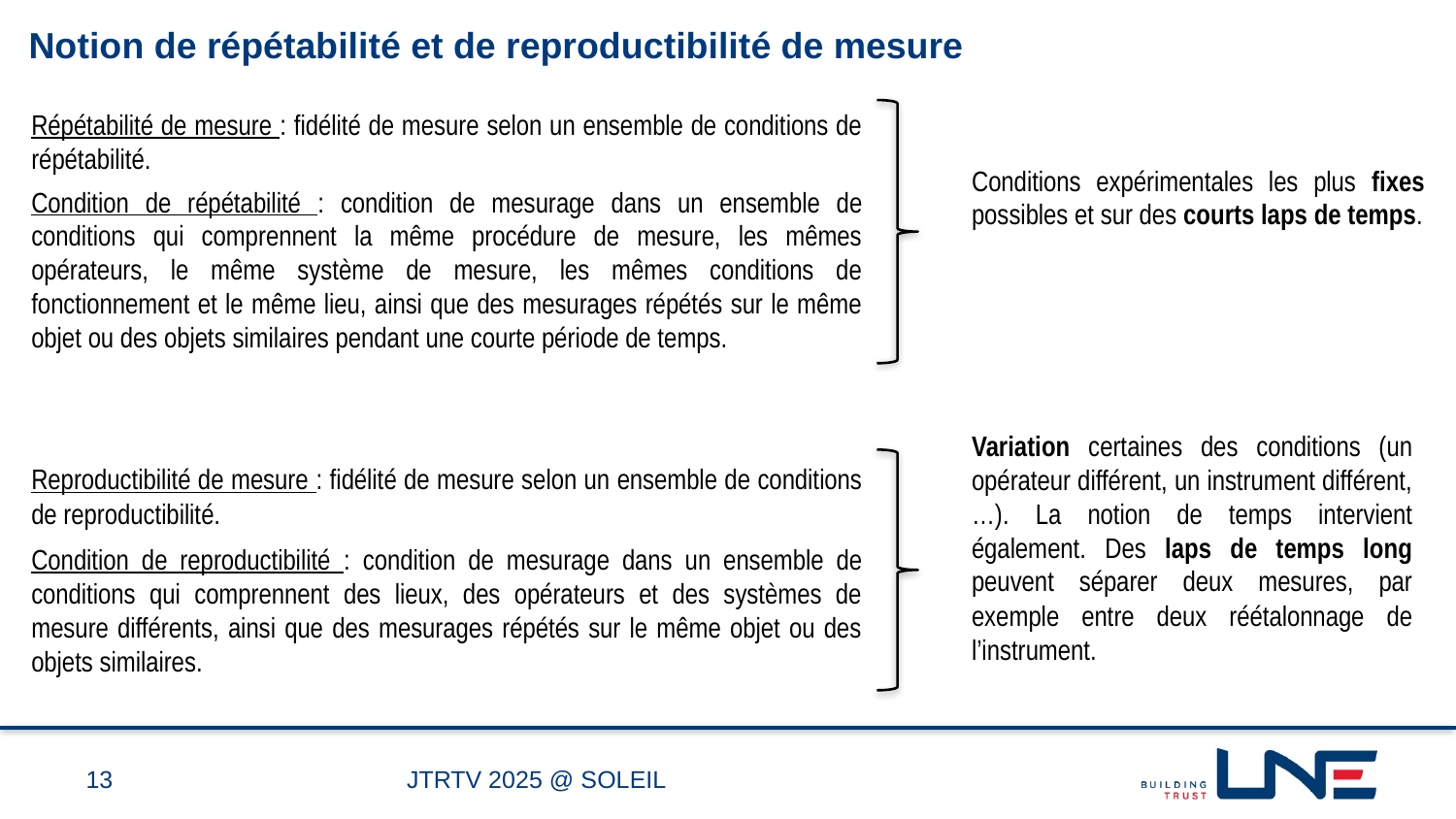

Notion de répétabilité et de reproductibilité de mesure
Répétabilité de mesure : fidélité de mesure selon un ensemble de conditions de répétabilité.

Conditions expérimentales les plus fixes possibles et sur des courts laps de temps.
Condition de répétabilité : condition de mesurage dans un ensemble de conditions qui comprennent la même procédure de mesure, les mêmes opérateurs, le même système de mesure, les mêmes conditions de fonctionnement et le même lieu, ainsi que des mesurages répétés sur le même objet ou des objets similaires pendant une courte période de temps.
Variation certaines des conditions (un opérateur différent, un instrument différent, …). La notion de temps intervient également. Des laps de temps long peuvent séparer deux mesures, par exemple entre deux réétalonnage de l’instrument.

Reproductibilité de mesure : fidélité de mesure selon un ensemble de conditions de reproductibilité.
Condition de reproductibilité : condition de mesurage dans un ensemble de conditions qui comprennent des lieux, des opérateurs et des systèmes de mesure différents, ainsi que des mesurages répétés sur le même objet ou des objets similaires.
13
JTRTV 2025 @ SOLEIL